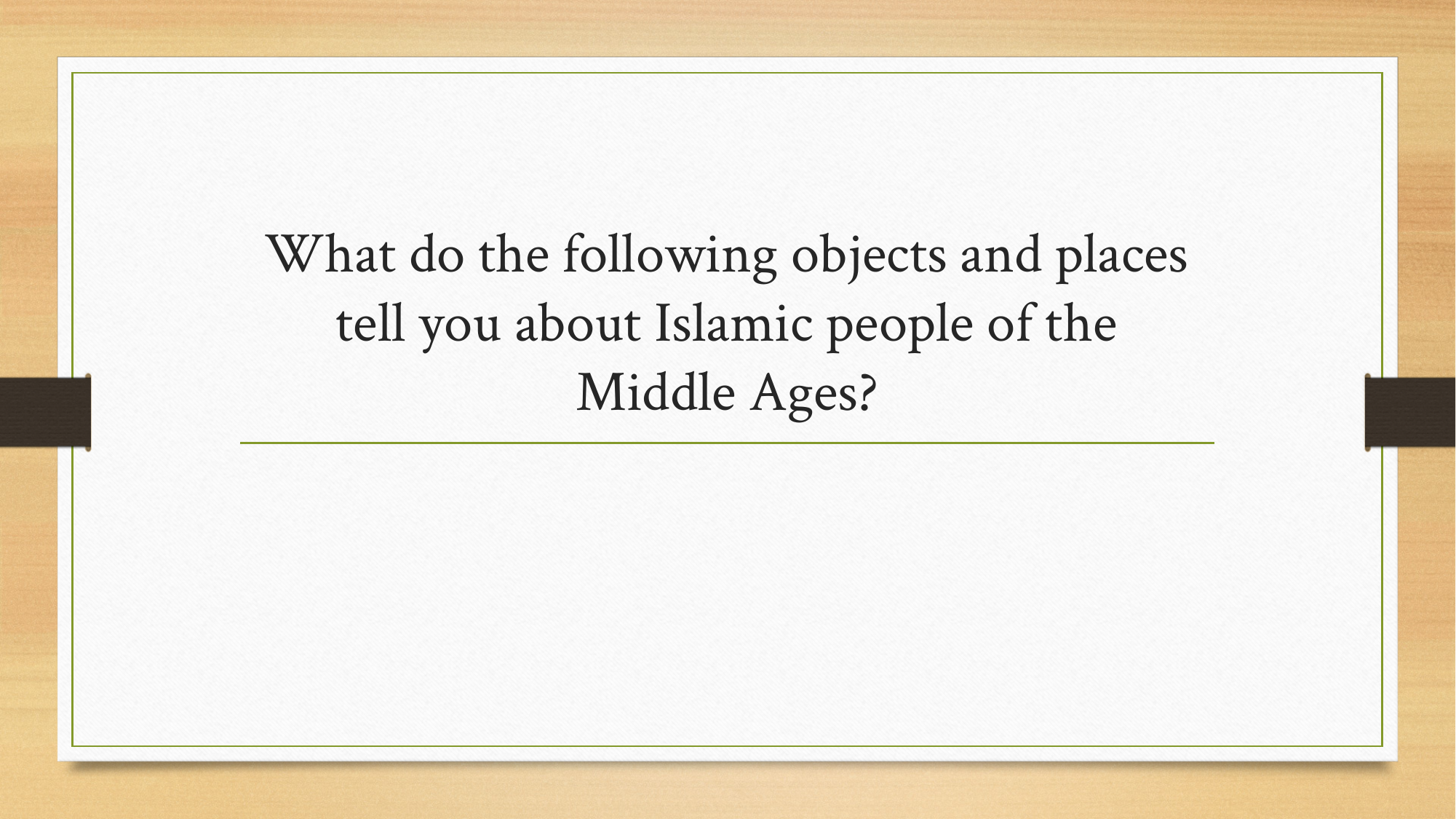

# What do the following objects and places tell you about Islamic people of the Middle Ages?